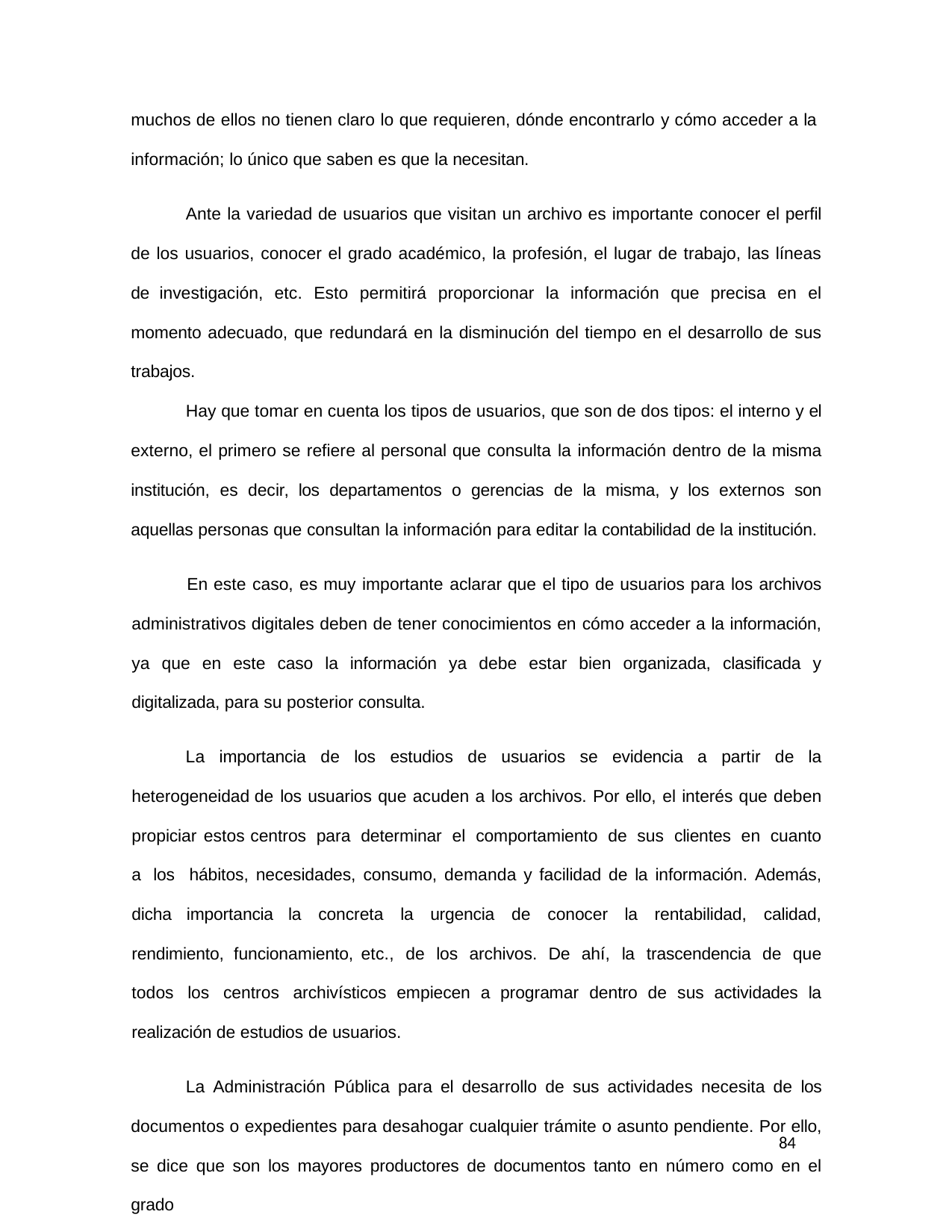

muchos de ellos no tienen claro lo que requieren, dónde encontrarlo y cómo acceder a la
información; lo único que saben es que la necesitan.
Ante la variedad de usuarios que visitan un archivo es importante conocer el perfil de los usuarios, conocer el grado académico, la profesión, el lugar de trabajo, las líneas de investigación, etc. Esto permitirá proporcionar la información que precisa en el momento adecuado, que redundará en la disminución del tiempo en el desarrollo de sus trabajos.
Hay que tomar en cuenta los tipos de usuarios, que son de dos tipos: el interno y el externo, el primero se refiere al personal que consulta la información dentro de la misma institución, es decir, los departamentos o gerencias de la misma, y los externos son aquellas personas que consultan la información para editar la contabilidad de la institución.
En este caso, es muy importante aclarar que el tipo de usuarios para los archivos administrativos digitales deben de tener conocimientos en cómo acceder a la información, ya que en este caso la información ya debe estar bien organizada, clasificada y digitalizada, para su posterior consulta.
La importancia de los estudios de usuarios se evidencia a partir de la heterogeneidad de los usuarios que acuden a los archivos. Por ello, el interés que deben propiciar estos centros para determinar el comportamiento de sus clientes en cuanto a los  hábitos, necesidades, consumo, demanda y facilidad de la información. Además, dicha importancia la concreta la urgencia de conocer la rentabilidad, calidad, rendimiento, funcionamiento, etc., de los archivos. De ahí, la trascendencia de que todos los centros archivísticos empiecen a programar dentro de sus actividades la realización de estudios de usuarios.
La Administración Pública para el desarrollo de sus actividades necesita de los documentos o expedientes para desahogar cualquier trámite o asunto pendiente. Por ello, se dice que son los mayores productores de documentos tanto en número como en el grado
84